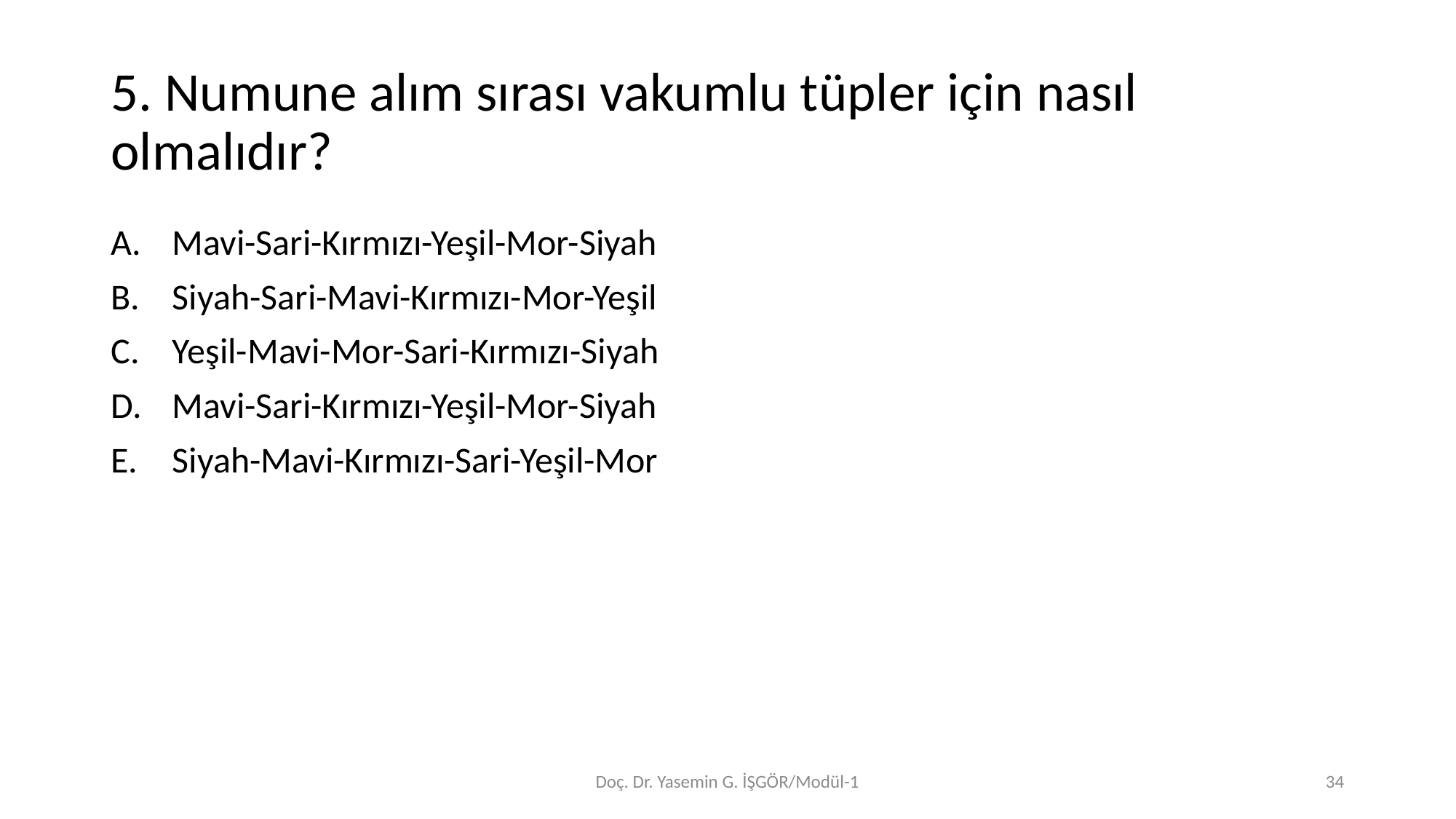

# 5. Numune alım sırası vakumlu tüpler için nasıl olmalıdır?
Mavi-Sari-Kırmızı-Yeşil-Mor-Siyah
Siyah-Sari-Mavi-Kırmızı-Mor-Yeşil
Yeşil-Mavi-Mor-Sari-Kırmızı-Siyah
Mavi-Sari-Kırmızı-Yeşil-Mor-Siyah
Siyah-Mavi-Kırmızı-Sari-Yeşil-Mor

Doç. Dr. Yasemin G. İŞGÖR/Modül-1
34